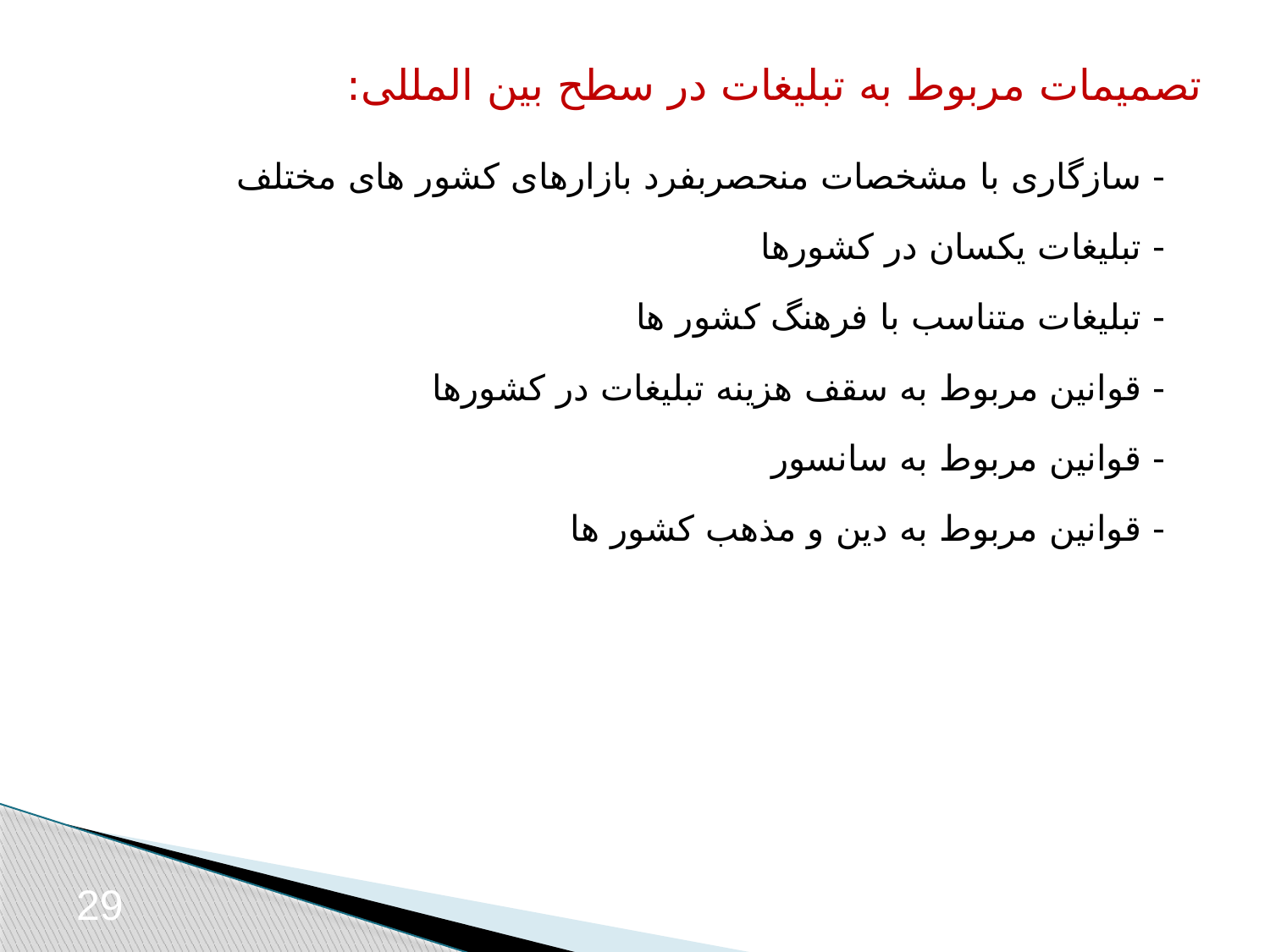

تصمیمات مربوط به تبلیغات در سطح بین المللی:
- سازگاری با مشخصات منحصربفرد بازارهای کشور های مختلف
- تبلیغات یکسان در کشورها
- تبلیغات متناسب با فرهنگ کشور ها
- قوانین مربوط به سقف هزینه تبلیغات در کشورها
- قوانین مربوط به سانسور
- قوانین مربوط به دین و مذهب کشور ها
29